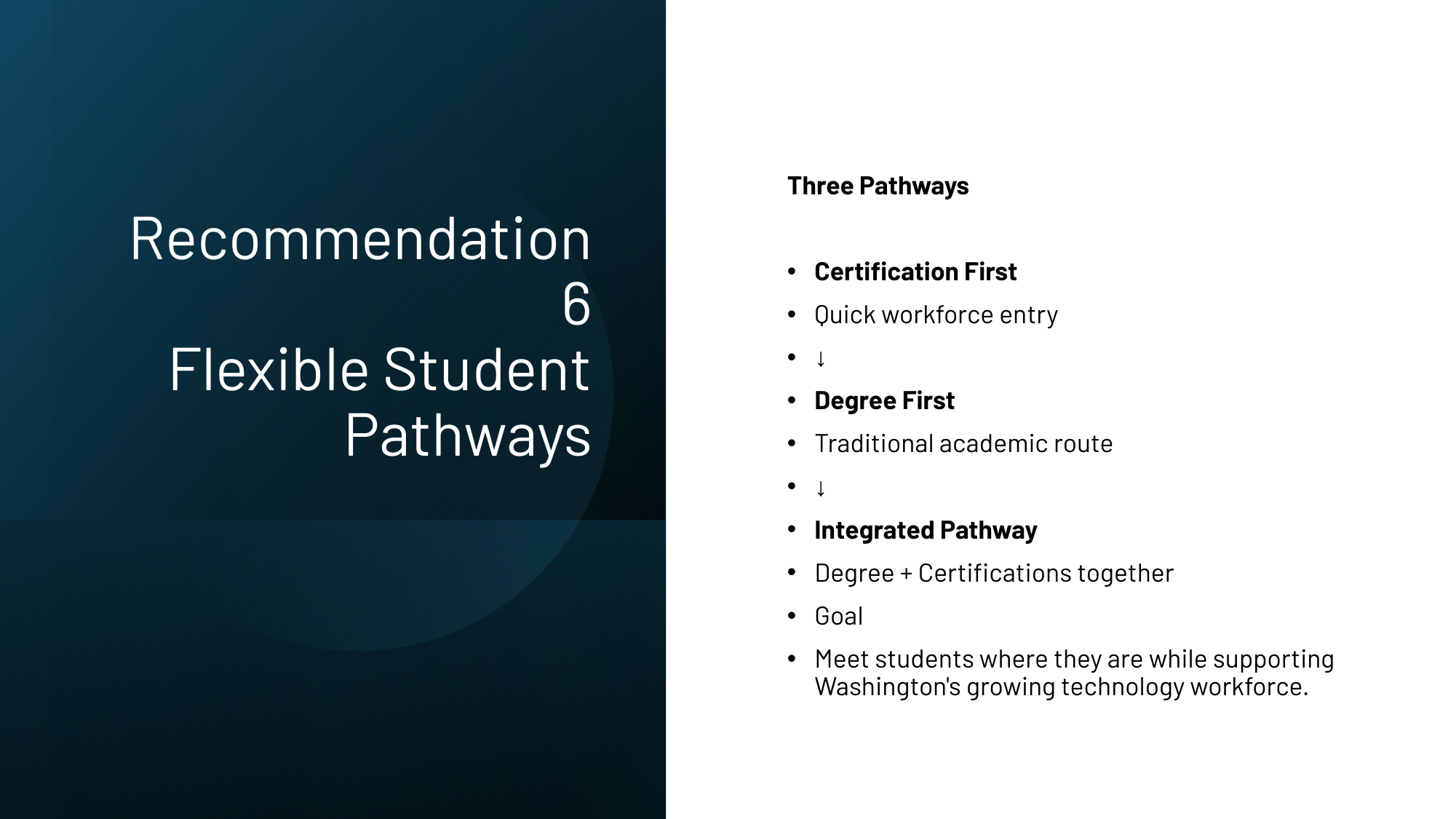

# Recommendation 6 Flexible Student Pathways

Three Pathways

Certification First
Quick workforce entry
↓
Degree First
Traditional academic route
↓
Integrated Pathway
Degree + Certifications together
Goal
Meet students where they are while supporting Washington's growing technology workforce.